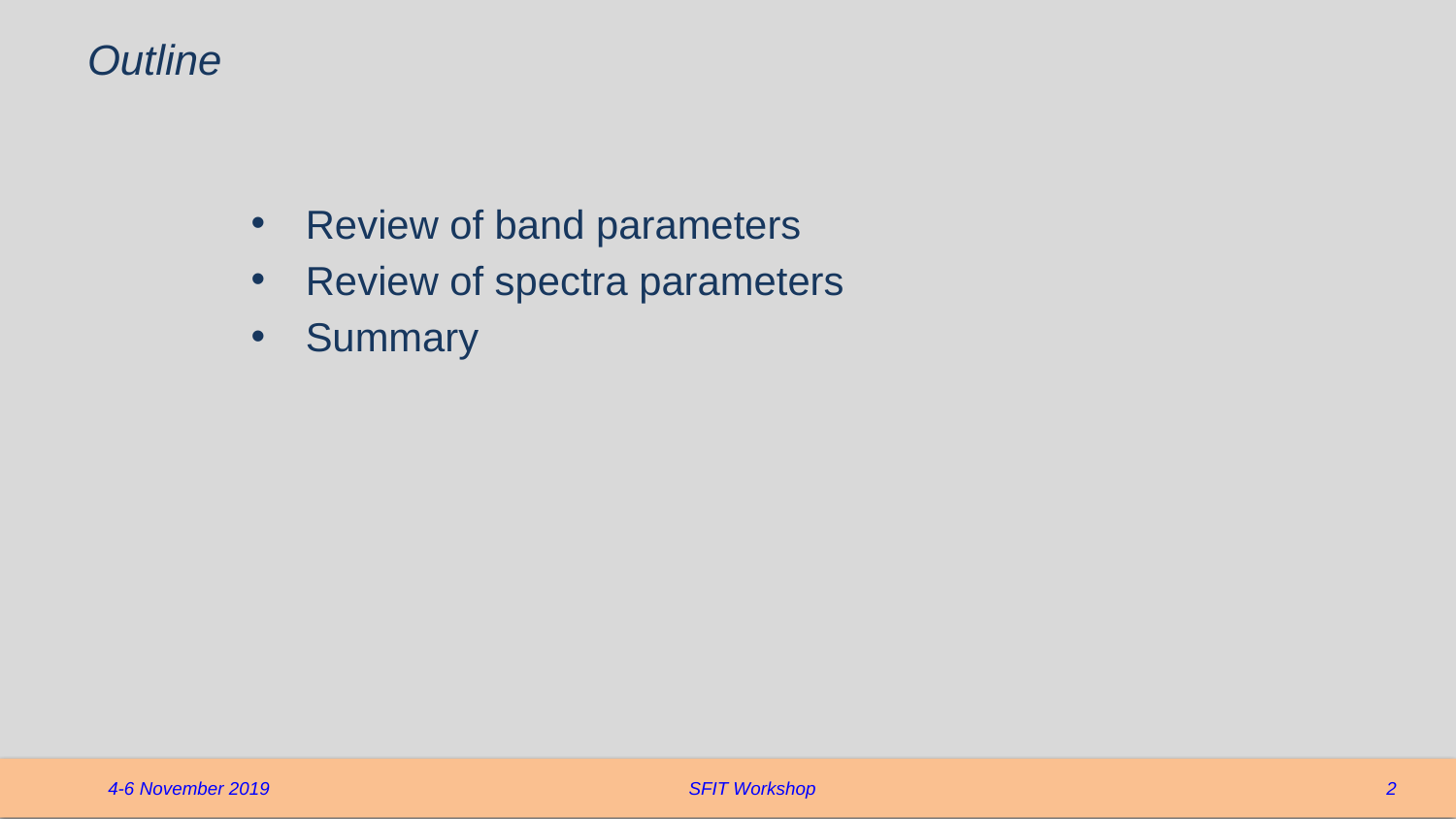

# Outline
Review of band parameters
Review of spectra parameters
Summary